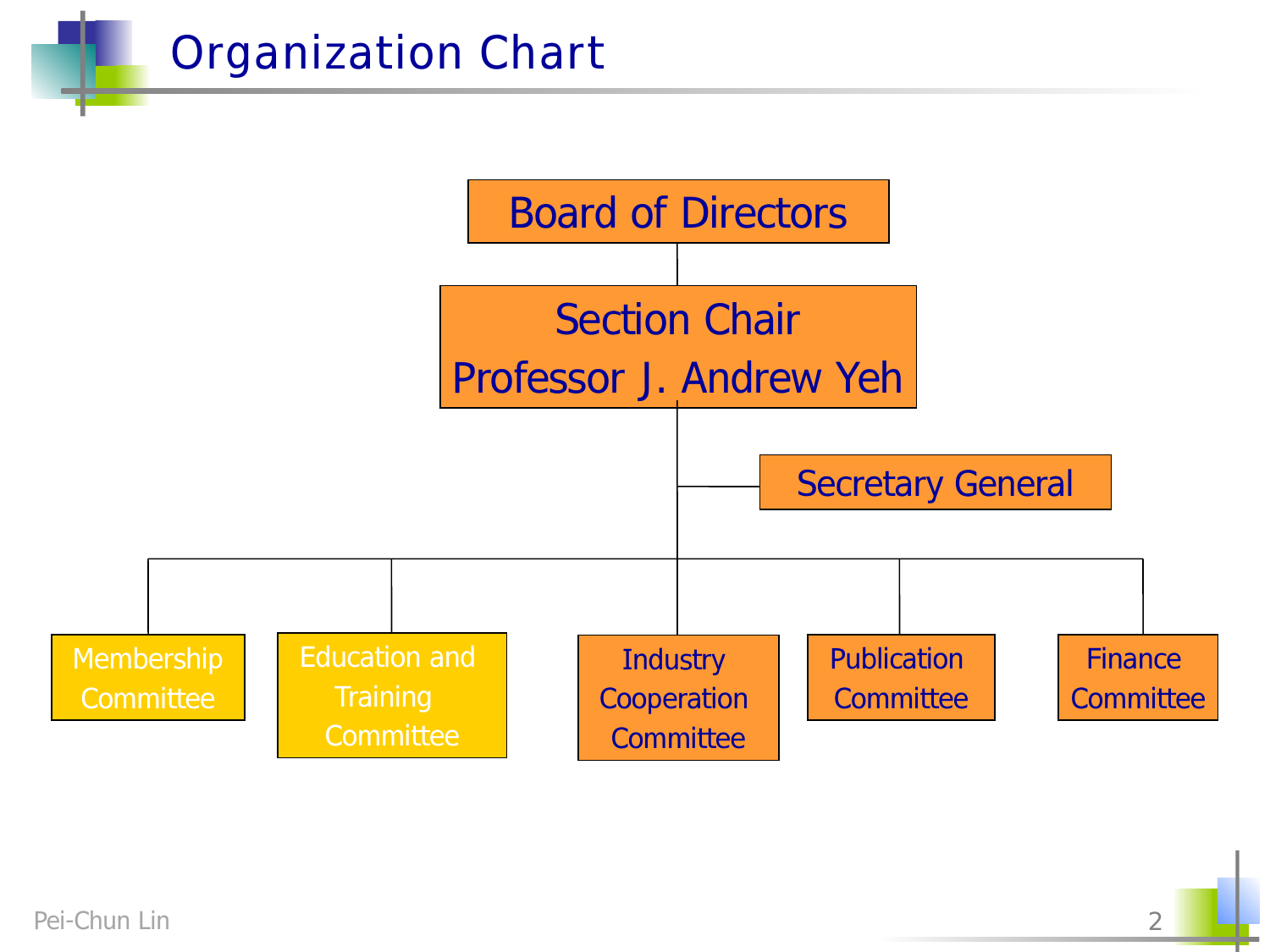

# Organization Chart

Board of Directors

Section Chair
Professor J. Andrew Yeh

Secretary General

Education and
Training
Committee
Membership
Committee
Publication
Committee
Finance
Committee
Industry
Cooperation
Committee
2